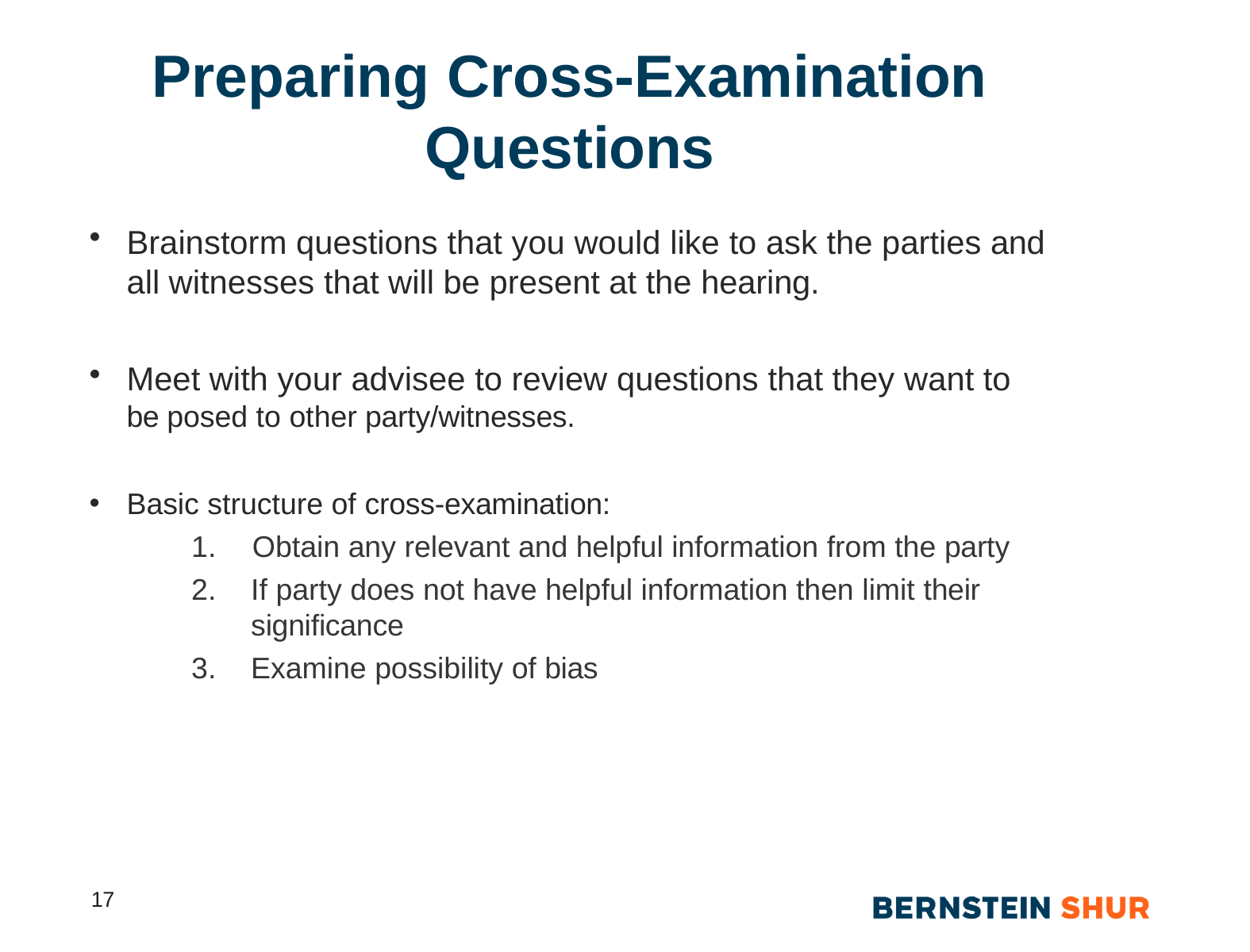

# Preparing Cross-Examination Questions
Brainstorm questions that you would like to ask the parties and
all witnesses that will be present at the hearing.

Meet with your advisee to review questions that they want to be posed to other party/witnesses.

Basic structure of cross-examination:
Obtain any relevant and helpful information from the party
If party does not have helpful information then limit their
significance
Examine possibility of bias
17